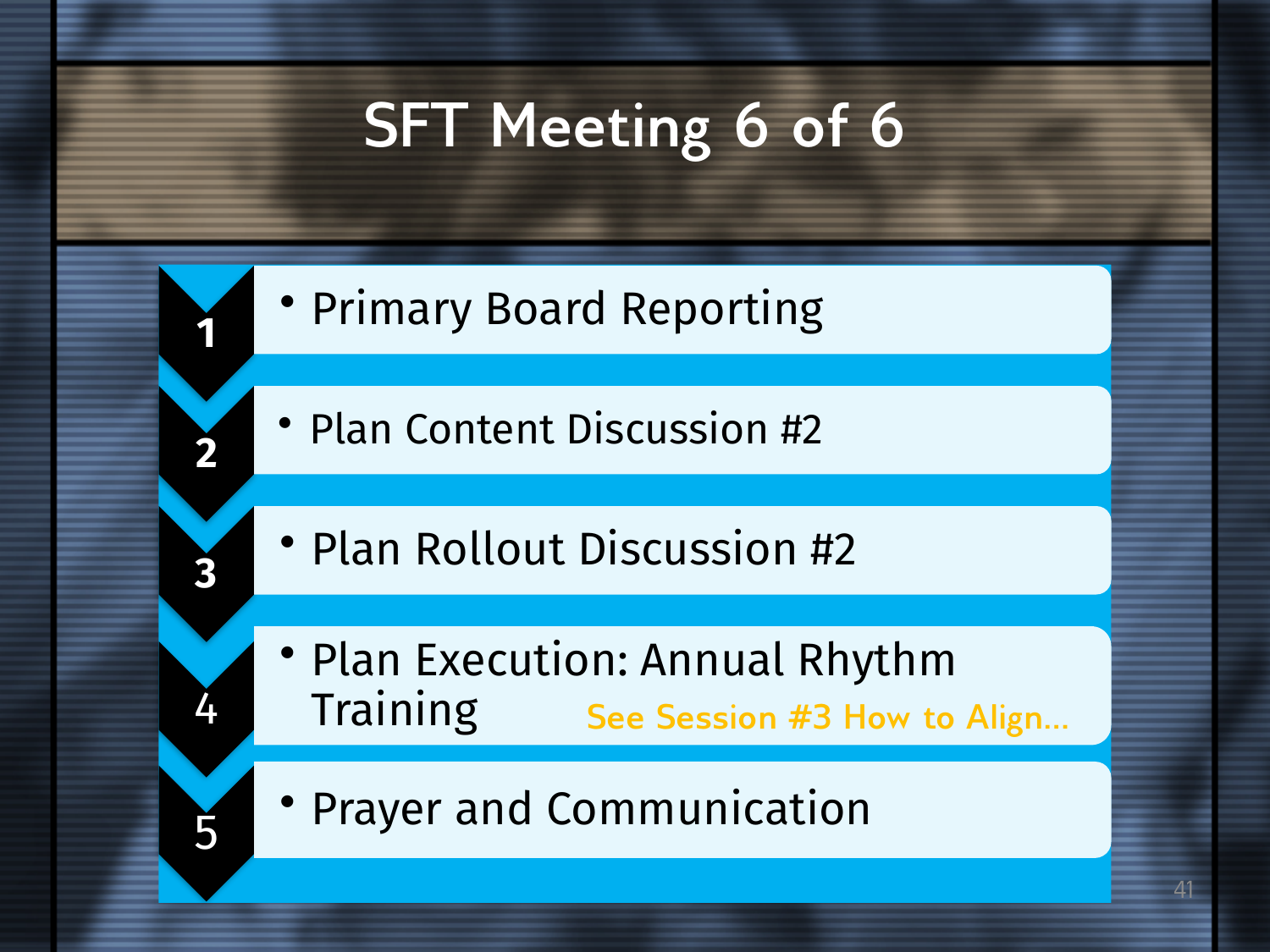

# SFT Meeting 6 of 6
1
Primary Board Reporting
2
Plan Content Discussion #2
3
Plan Rollout Discussion #2
4
Plan Execution: Annual Rhythm Training
5
Prayer and Communication
See Session #3 How to Align…

41